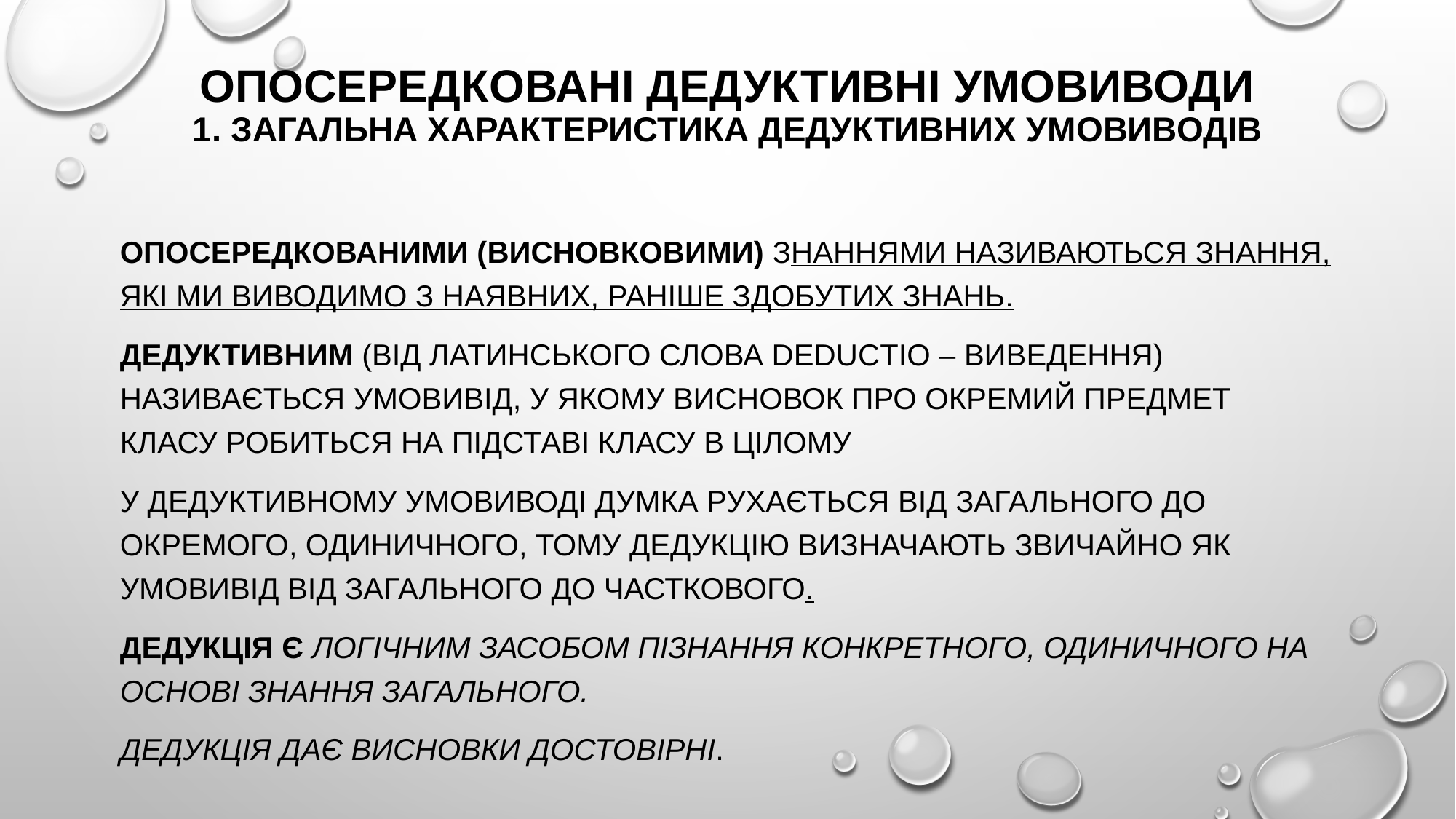

# ОПОСЕРЕДКОВАНІ ДЕДУКТИВНІ УМОВИВОДИ 1. Загальна характеристика дедуктивних умовиводів
Опосередкованими (висновковими) знаннями називаються знання, які ми виводимо з наявних, раніше здобутих знань.
Дедуктивним (від латинського слова dеduсtіо – виведення) називається умовивід, у якому висновок про окремий предмет класу робиться на підставі класу в цілому
У дедуктивному умовиводі думка рухається від загального до окремого, одиничного, тому дедукцію визначають звичайно як умовивід від загального до часткового.
Дедукція є логічним засобом пізнання конкретного, одиничного на основі знання загального.
Дедукція дає висновки достовірні.